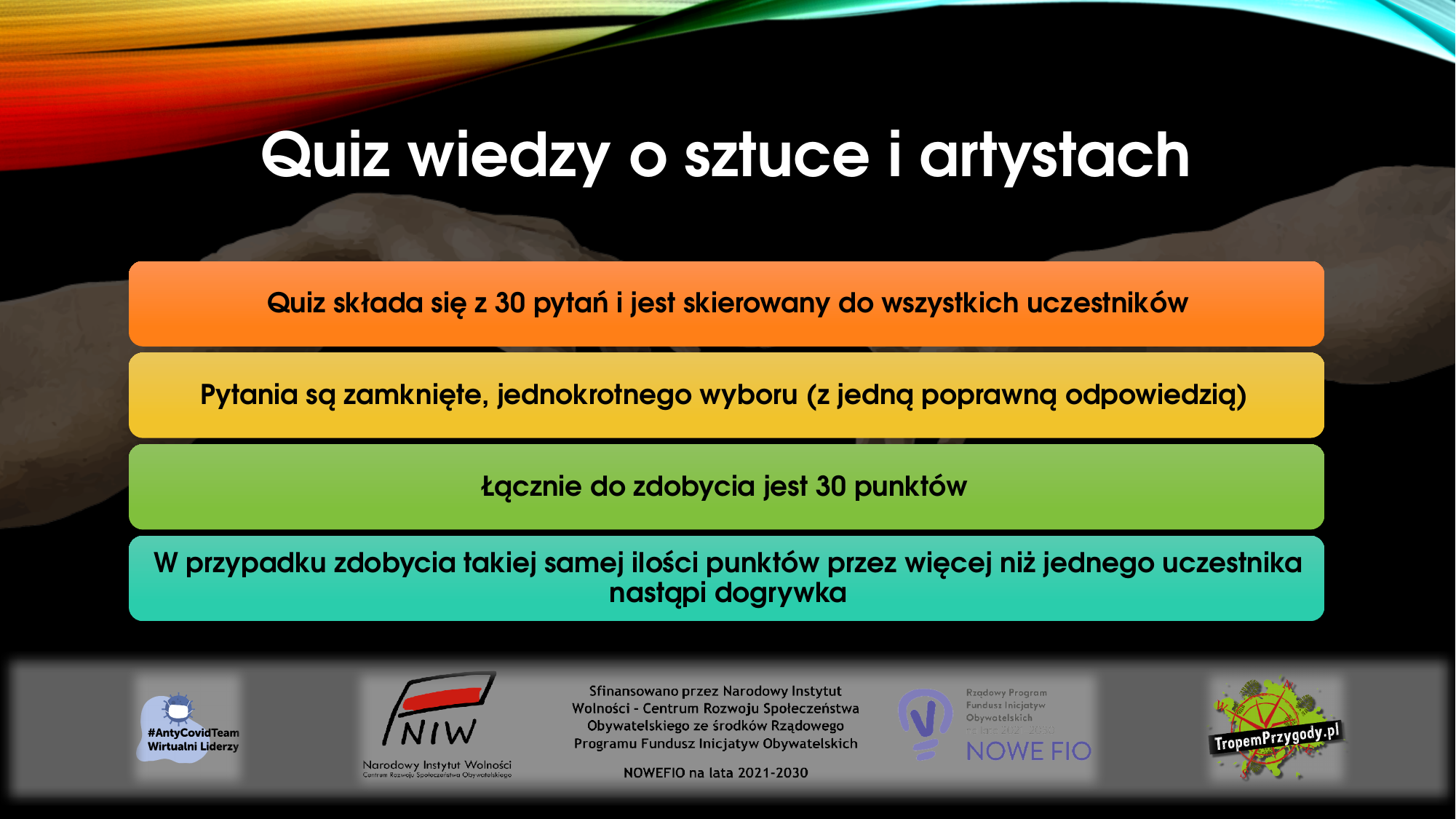

# Quiz wiedzy o sztuce i artystach
Quiz składa się z 30 pytań i jest skierowany do wszystkich uczestników
Pytania są zamknięte, jednokrotnego wyboru (z jedną poprawną odpowiedzią)
Łącznie do zdobycia jest 30 punktów
W przypadku zdobycia takiej samej ilości punktów przez więcej niż jednego uczestnika nastąpi dogrywka